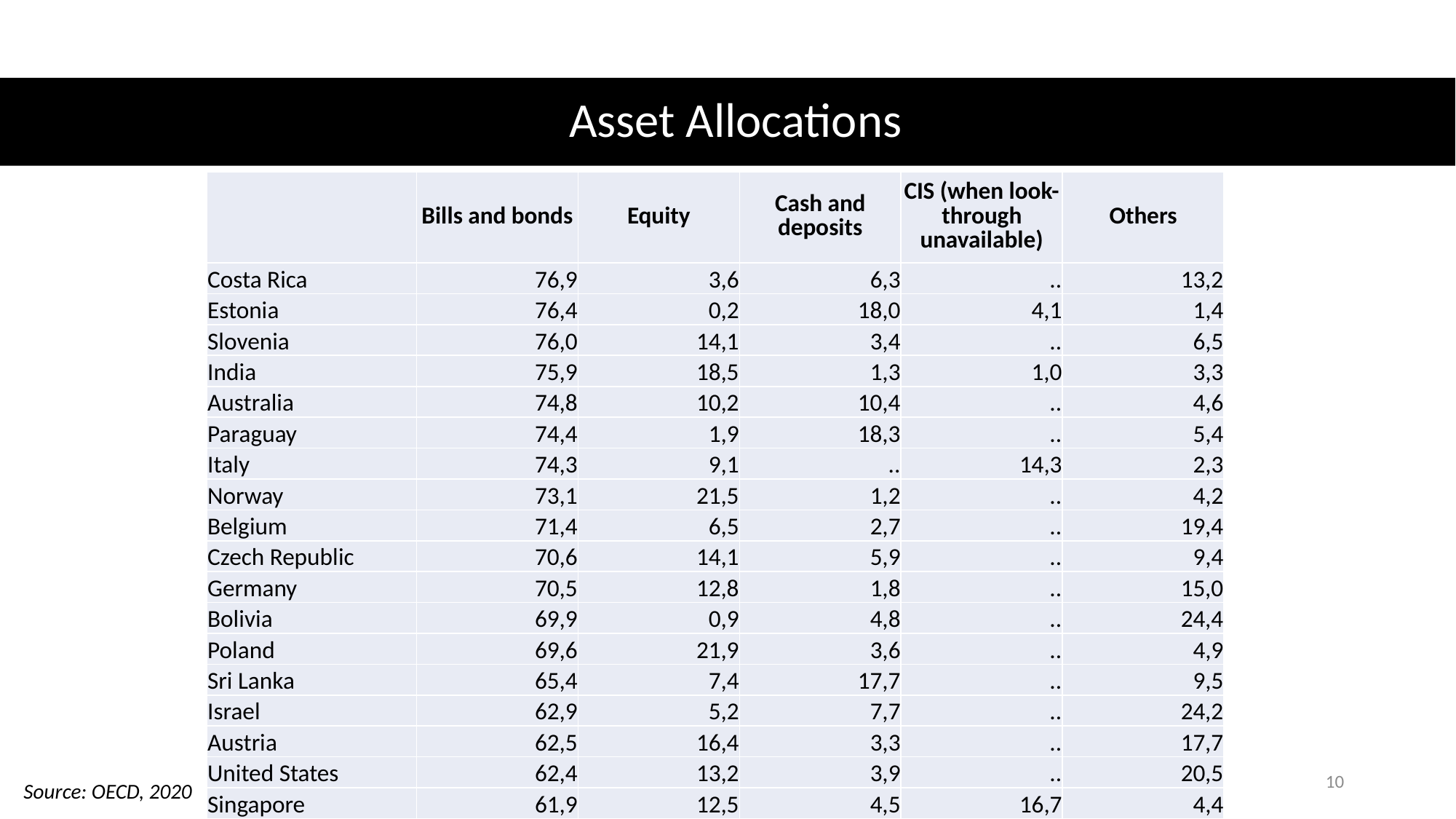

# Asset Allocations

|  | Bills and bonds | Equity | Cash and deposits | CIS (when look-through unavailable) | Others |
| --- | --- | --- | --- | --- | --- |
| Costa Rica | 76,9 | 3,6 | 6,3 | .. | 13,2 |
| Estonia | 76,4 | 0,2 | 18,0 | 4,1 | 1,4 |
| Slovenia | 76,0 | 14,1 | 3,4 | .. | 6,5 |
| India | 75,9 | 18,5 | 1,3 | 1,0 | 3,3 |
| Australia | 74,8 | 10,2 | 10,4 | .. | 4,6 |
| Paraguay | 74,4 | 1,9 | 18,3 | .. | 5,4 |
| Italy | 74,3 | 9,1 | .. | 14,3 | 2,3 |
| Norway | 73,1 | 21,5 | 1,2 | .. | 4,2 |
| Belgium | 71,4 | 6,5 | 2,7 | .. | 19,4 |
| Czech Republic | 70,6 | 14,1 | 5,9 | .. | 9,4 |
| Germany | 70,5 | 12,8 | 1,8 | .. | 15,0 |
| Bolivia | 69,9 | 0,9 | 4,8 | .. | 24,4 |
| Poland | 69,6 | 21,9 | 3,6 | .. | 4,9 |
| Sri Lanka | 65,4 | 7,4 | 17,7 | .. | 9,5 |
| Israel | 62,9 | 5,2 | 7,7 | .. | 24,2 |
| Austria | 62,5 | 16,4 | 3,3 | .. | 17,7 |
| United States | 62,4 | 13,2 | 3,9 | .. | 20,5 |
| Singapore | 61,9 | 12,5 | 4,5 | 16,7 | 4,4 |
Dr. Levent Sümer
10
Source: OECD, 2020